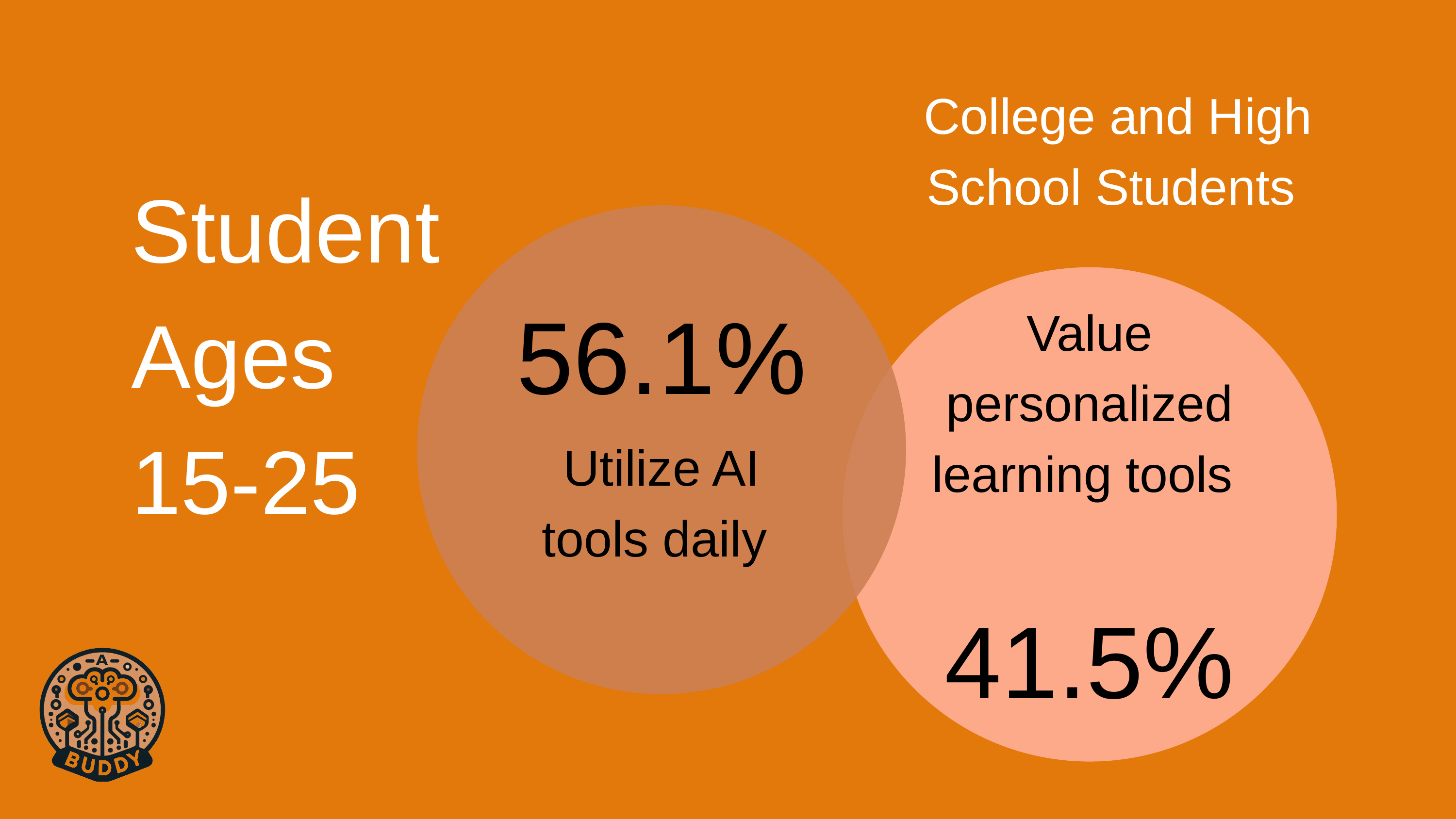

College and High School Students

Student
Ages
15-25

56.1%
Value personalized learning tools
Utilize AI tools daily
41.5%